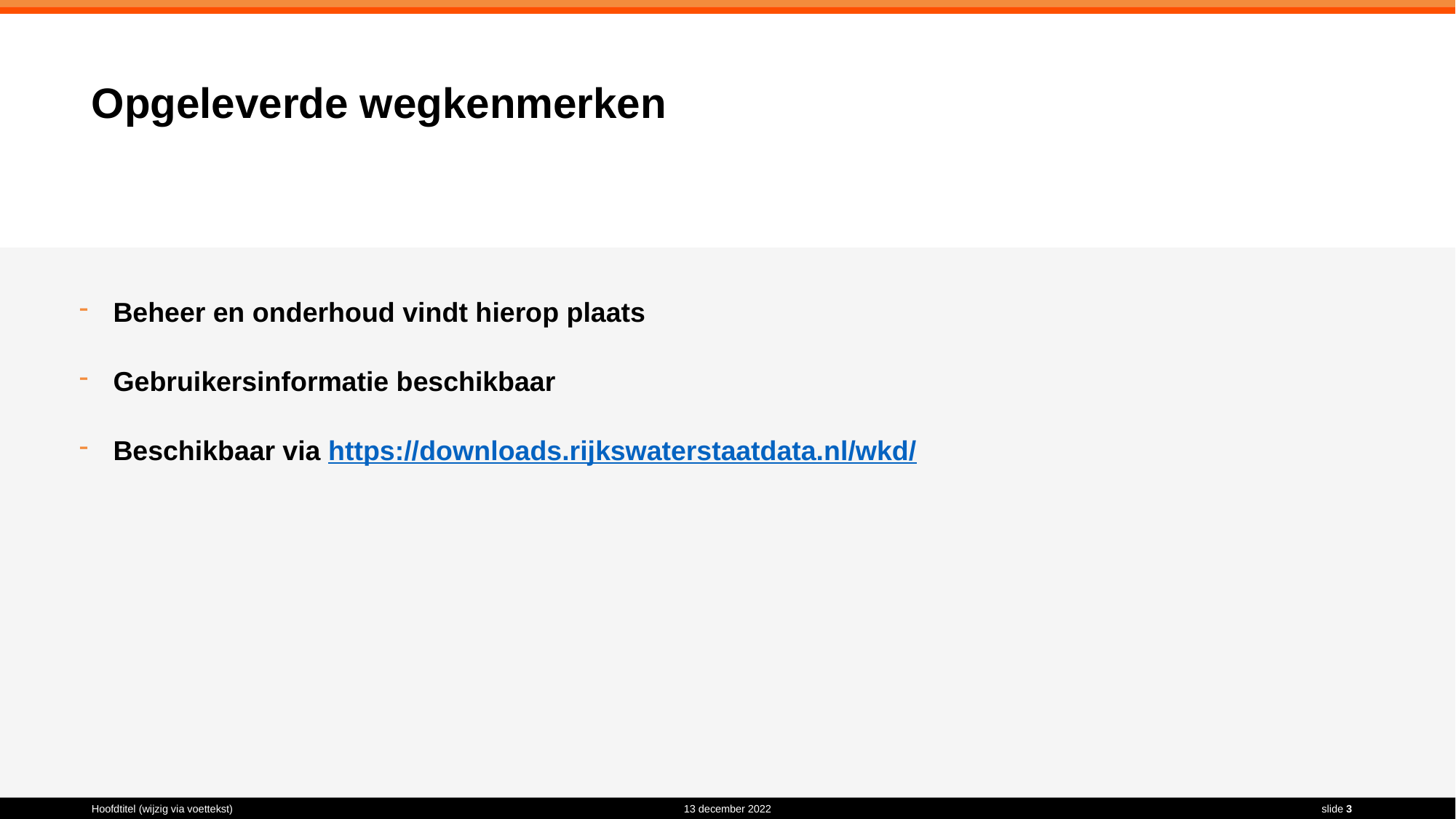

# Opgeleverde wegkenmerken
Beheer en onderhoud vindt hierop plaats
Gebruikersinformatie beschikbaar
Beschikbaar via https://downloads.rijkswaterstaatdata.nl/wkd/

Hoofdtitel (wijzig via voettekst)
13 december 2022
slide 3